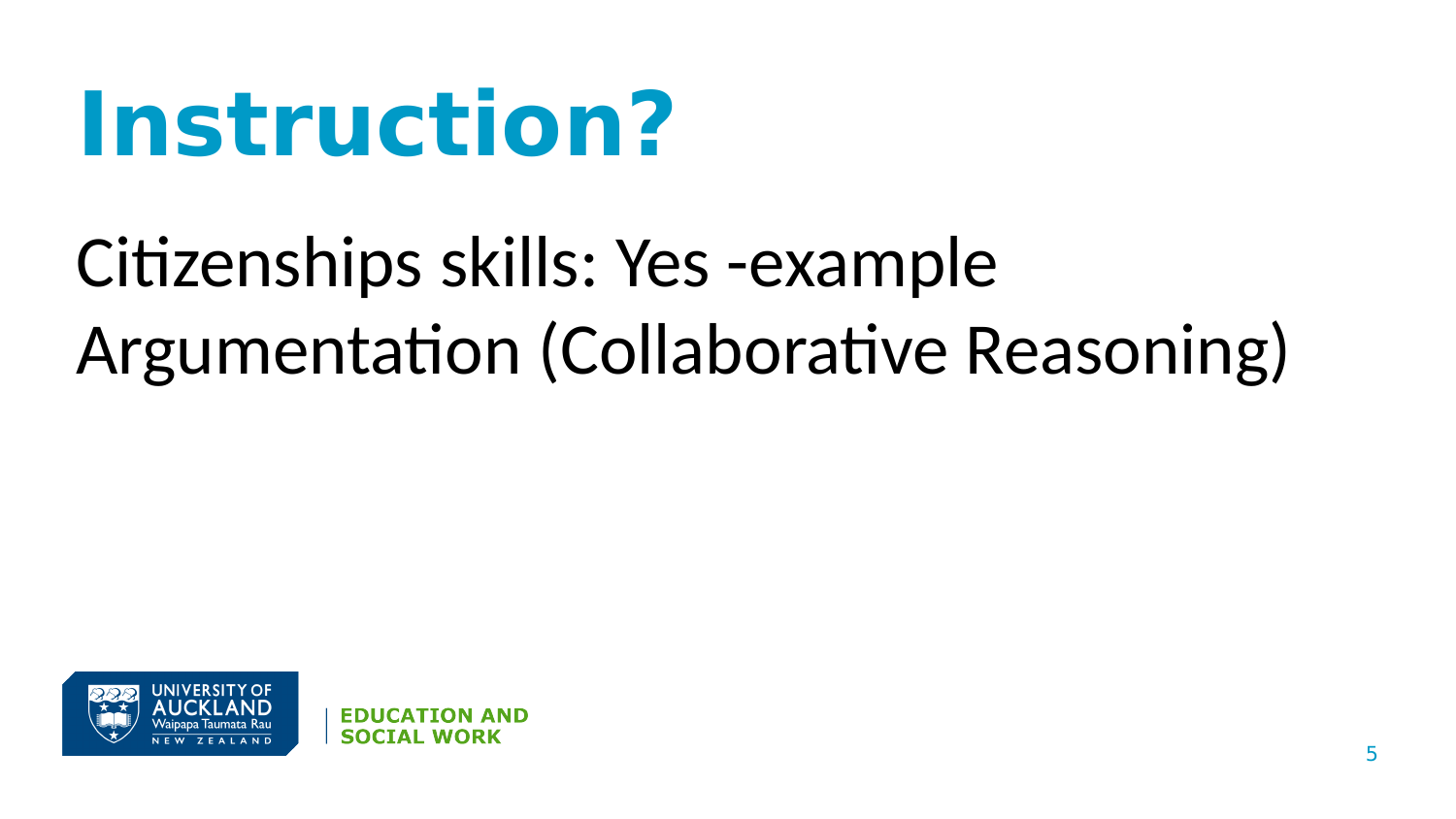

# Instruction?
Citizenships skills: Yes -example Argumentation (Collaborative Reasoning)
5